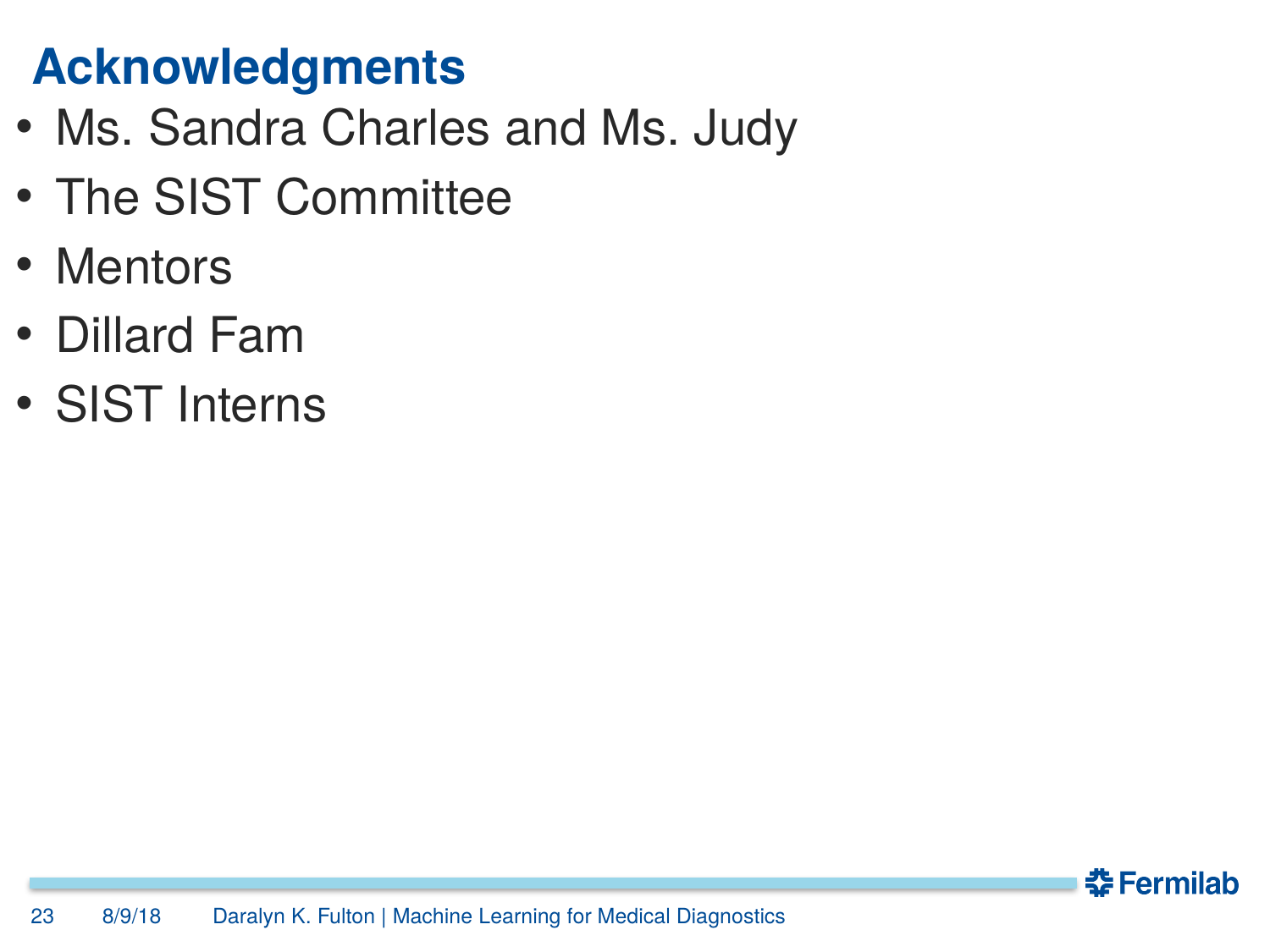

# Acknowledgments
Ms. Sandra Charles and Ms. Judy
The SIST Committee
Mentors
Dillard Fam
SIST Interns
23
8/9/18
Daralyn K. Fulton | Machine Learning for Medical Diagnostics